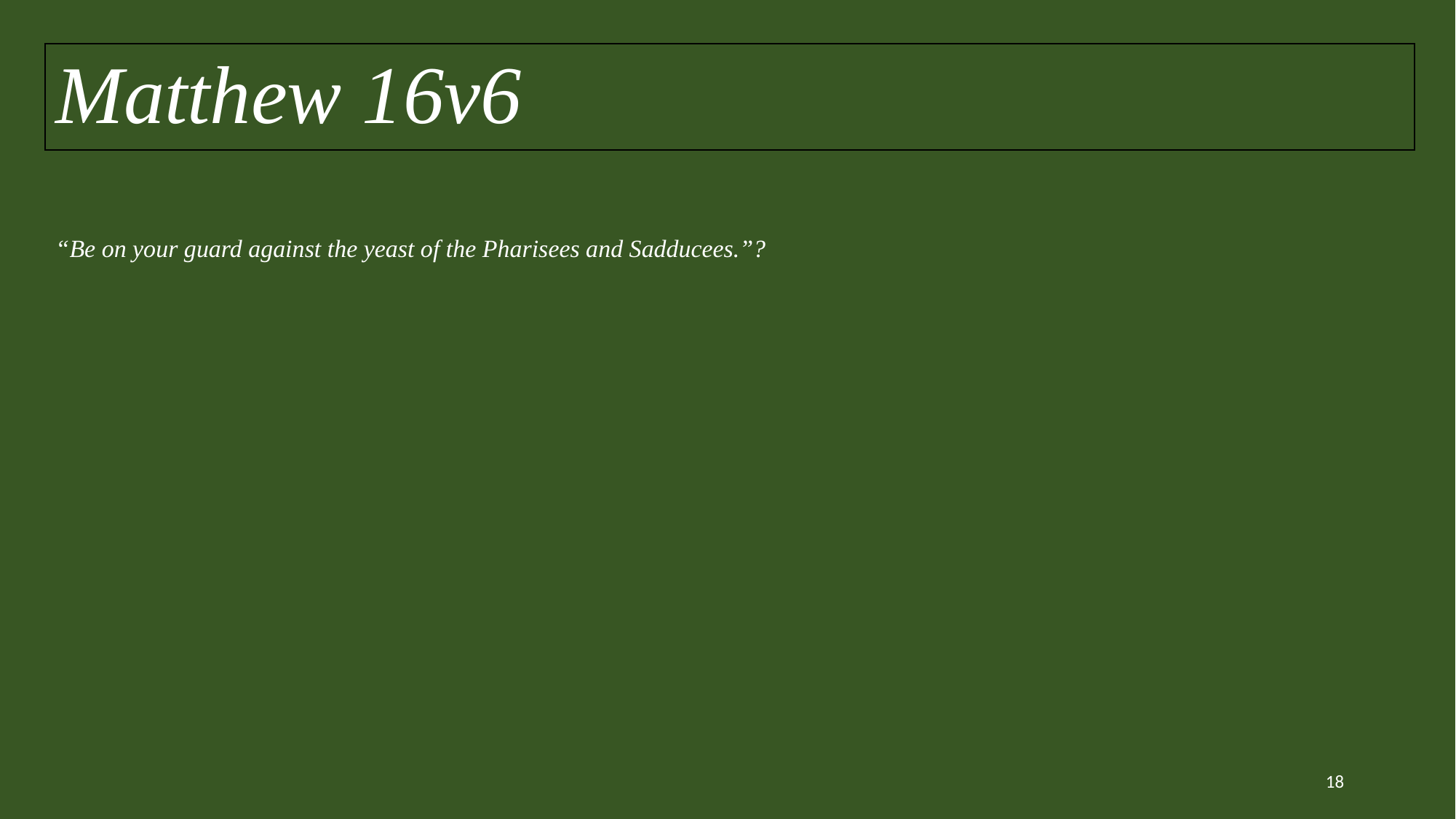

Matthew 16v6
# “Be on your guard against the yeast of the Pharisees and Sadducees.”?
18